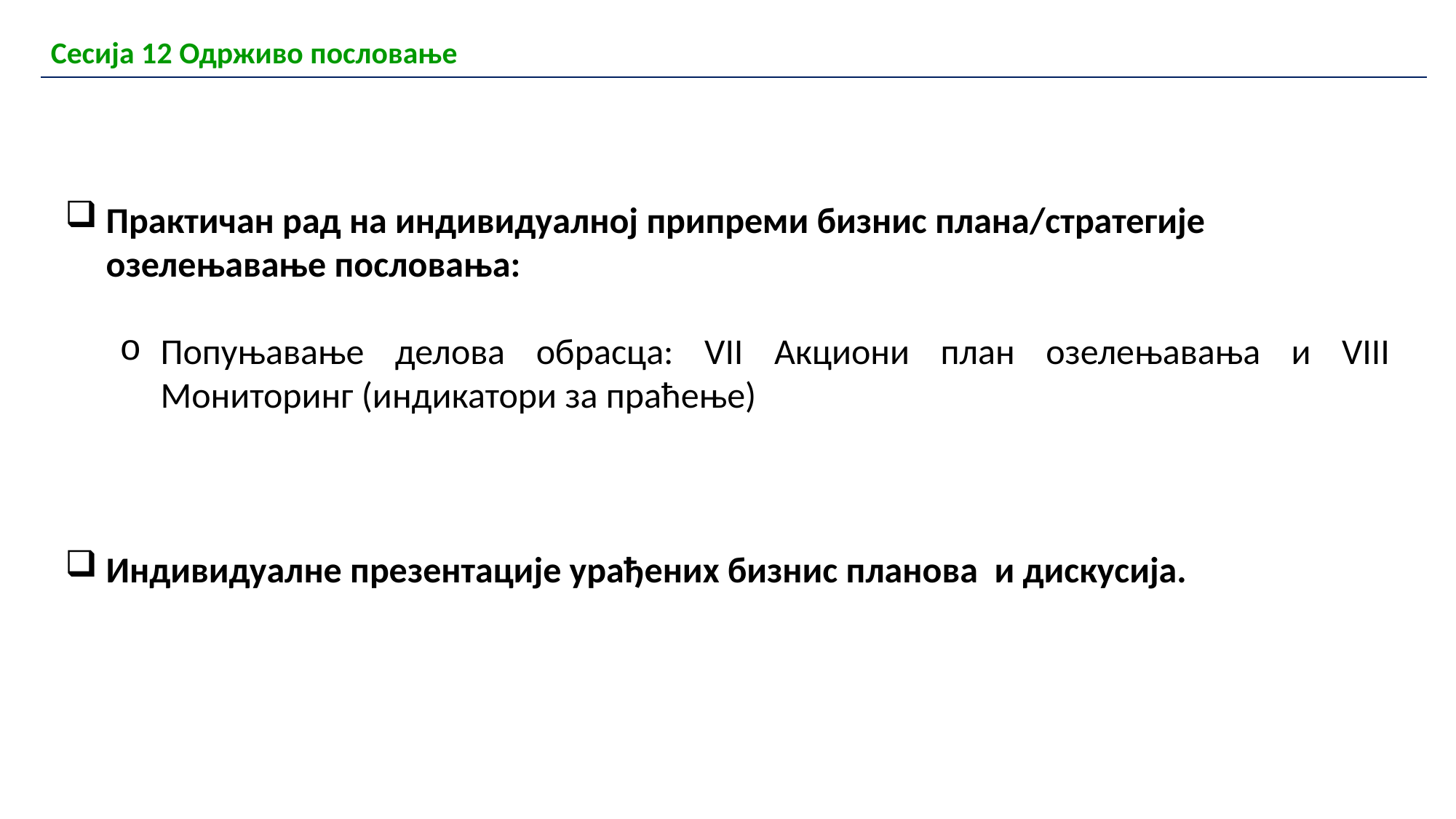

| Сесија 12 Одрживо пословање |
| --- |
Практичан рад на индивидуалној припреми бизнис плана/стратегије озелењавање пословања:

Попуњавање делова обрасца: VII Акциони план озелењавања и VIII Мониторинг (индикатори за праћење)

Индивидуалне презентације урађених бизнис планова  и дискусија.